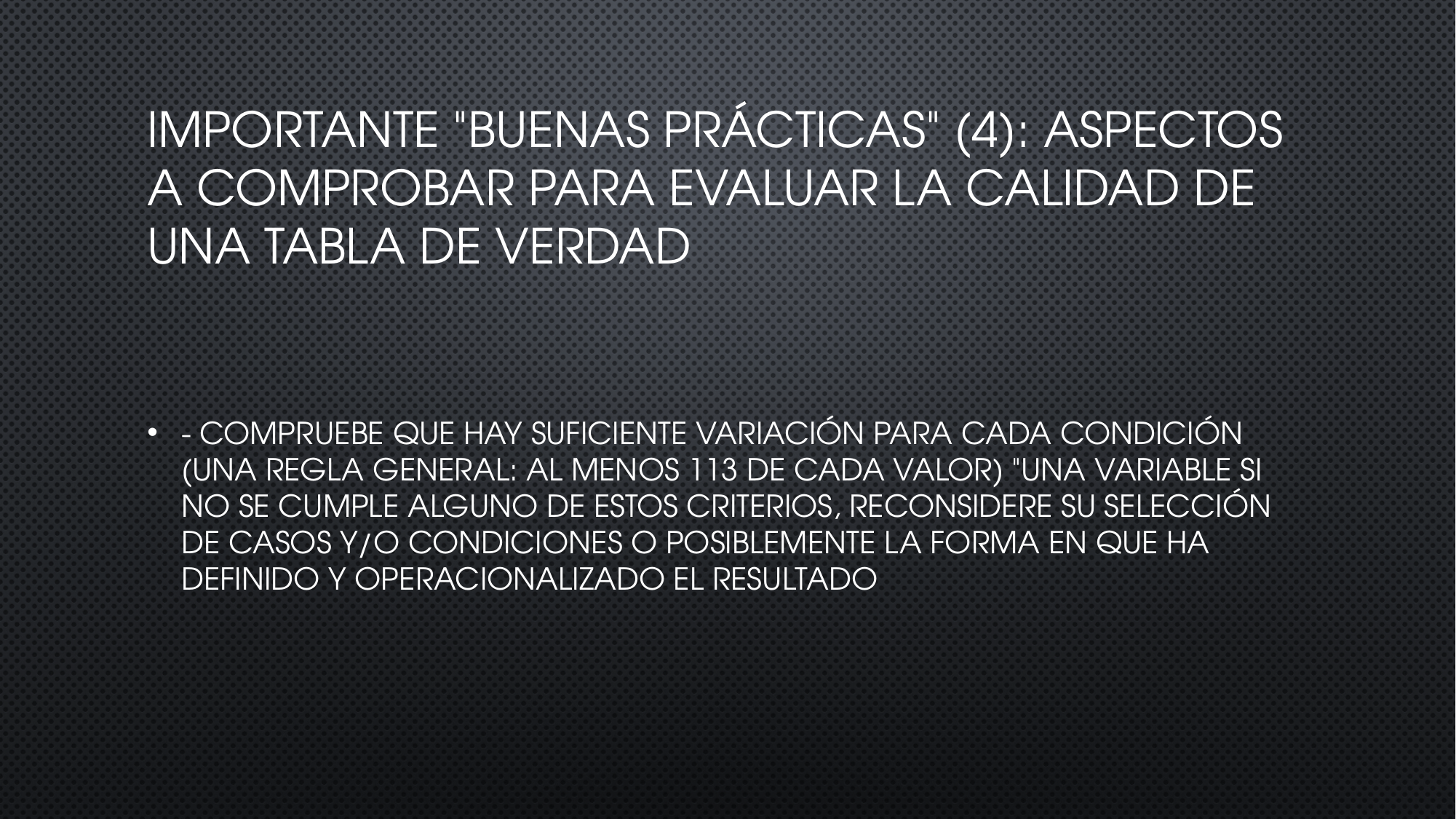

# Importante "Buenas prácticas" (4): Aspectos a comprobar para evaluar la calidad de una tabla de verdad
- Compruebe que hay suficiente variación para cada condición (una regla general: al menos 113 de cada valor) "una variable Si no se cumple alguno de estos criterios, reconsidere su selección de casos y/o condiciones o posiblemente la forma en que ha definido y operacionalizado el resultado